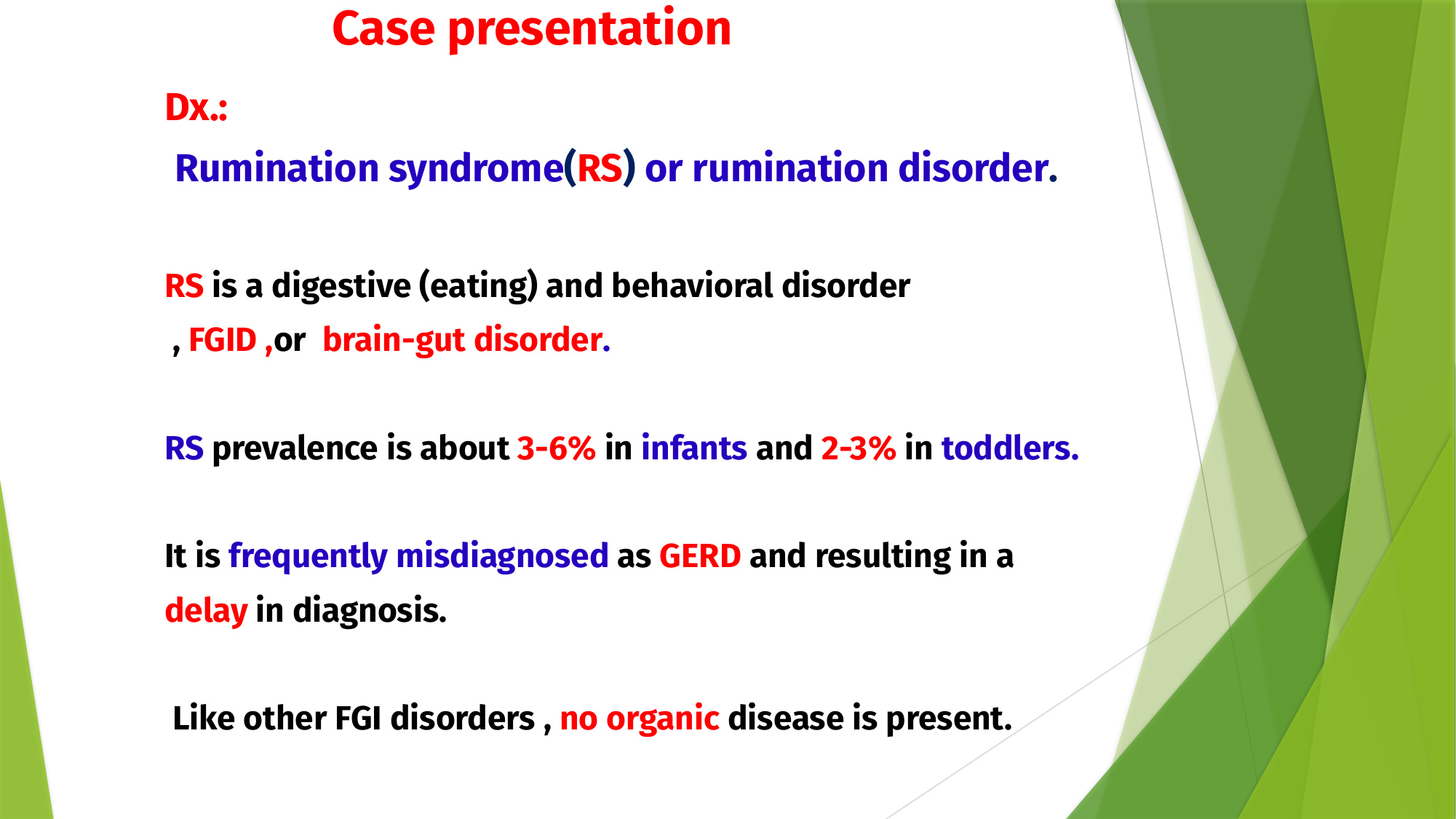

# Case presentation
Dx.:
 Rumination syndrome(RS) or rumination disorder.

RS is a digestive (eating) and behavioral disorder
 , FGID ,or  brain-gut disorder.

RS prevalence is about 3-6% in infants and 2-3% in toddlers.

It is frequently misdiagnosed as GERD and resulting in a
delay in diagnosis.

 Like other FGI disorders , no organic disease is present.